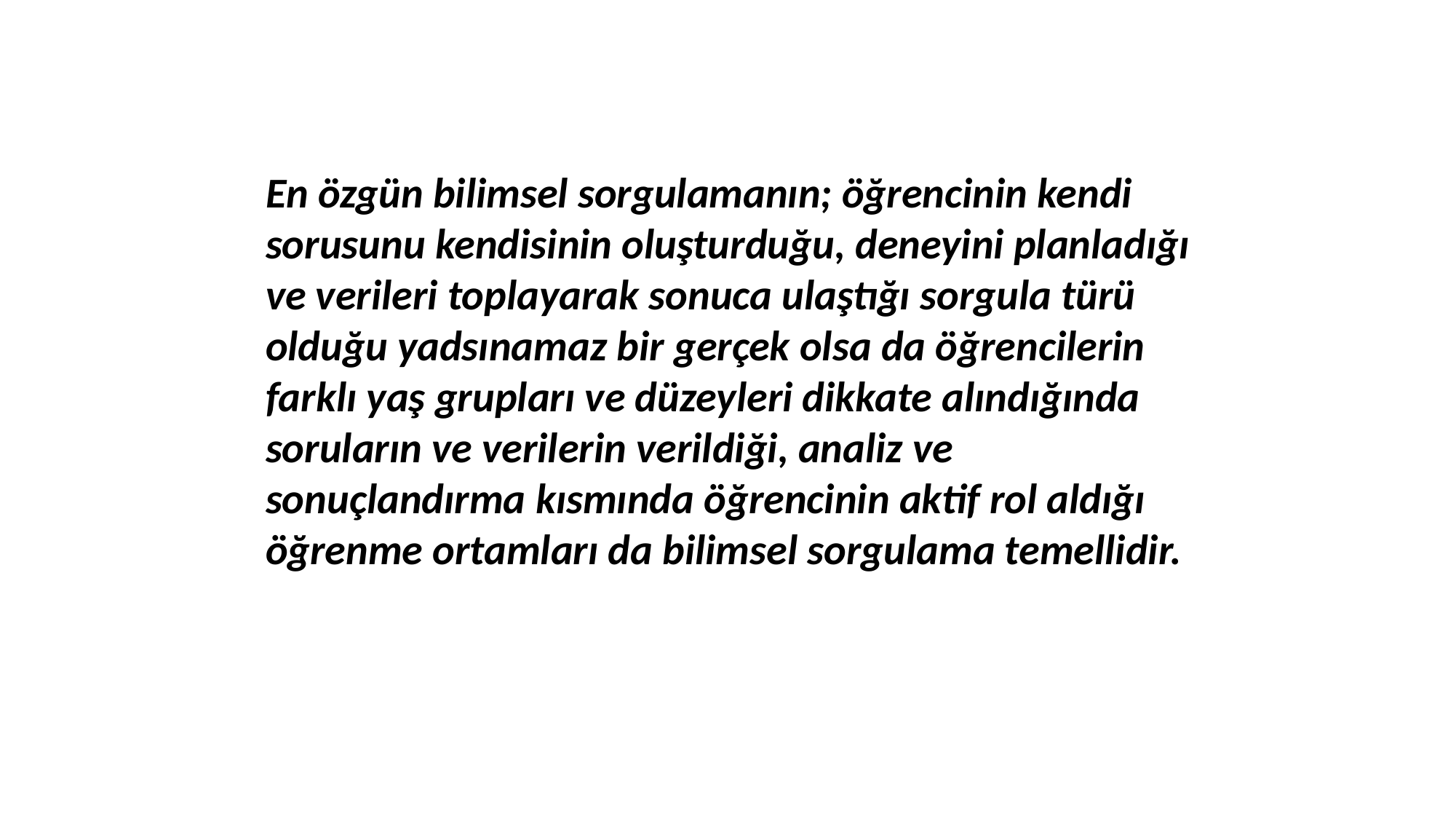

En özgün bilimsel sorgulamanın; öğrencinin kendi sorusunu kendisinin oluşturduğu, deneyini planladığı ve verileri toplayarak sonuca ulaştığı sorgula türü olduğu yadsınamaz bir gerçek olsa da öğrencilerin farklı yaş grupları ve düzeyleri dikkate alındığında soruların ve verilerin verildiği, analiz ve sonuçlandırma kısmında öğrencinin aktif rol aldığı öğrenme ortamları da bilimsel sorgulama temellidir.